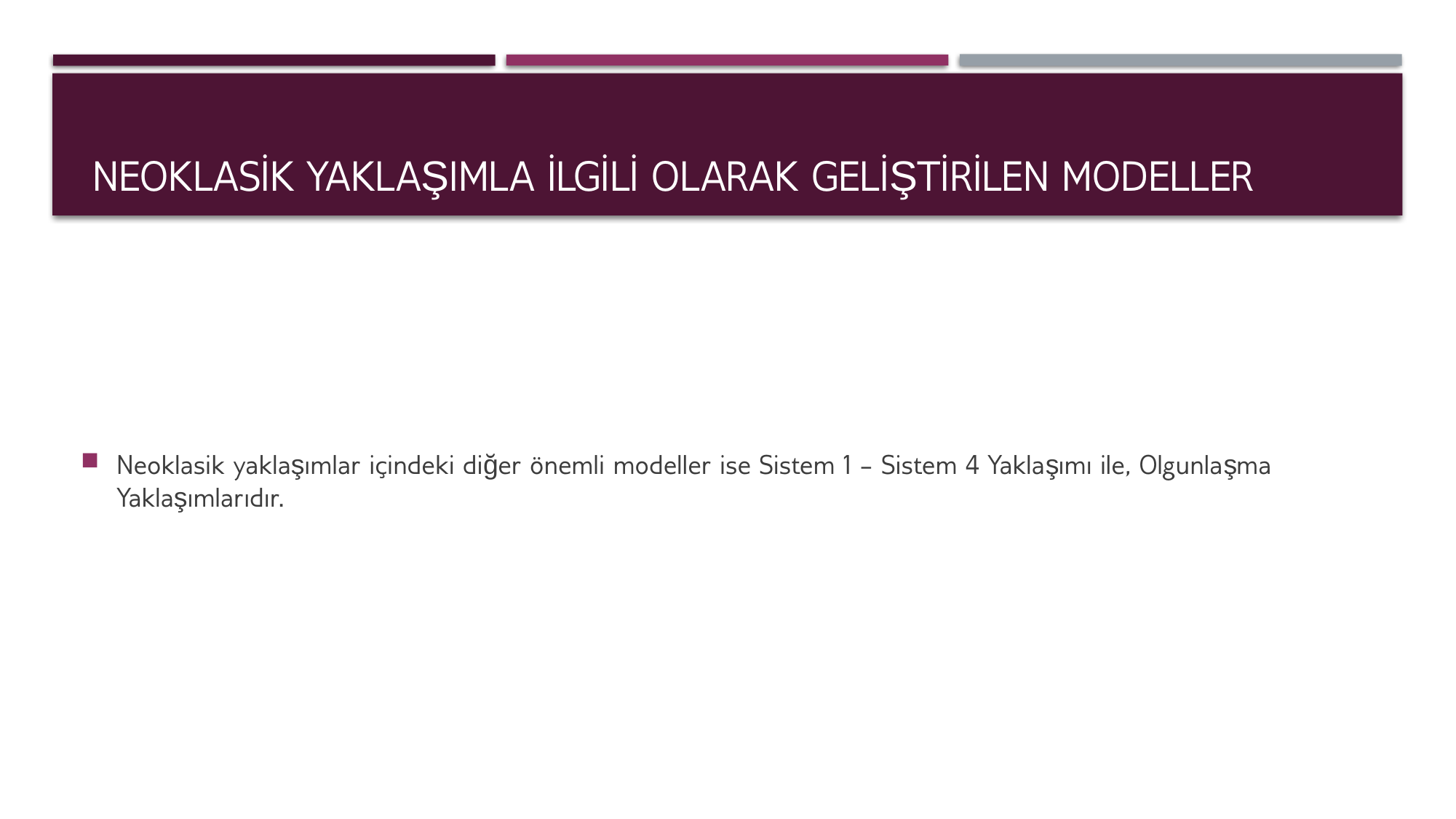

# Neoklasik Yaklaşımla İlgili Olarak Geliştirilen Modeller
Neoklasik yaklaşımlar içindeki diğer önemli modeller ise Sistem 1 – Sistem 4 Yaklaşımı ile, Olgunlaşma Yaklaşımlarıdır.